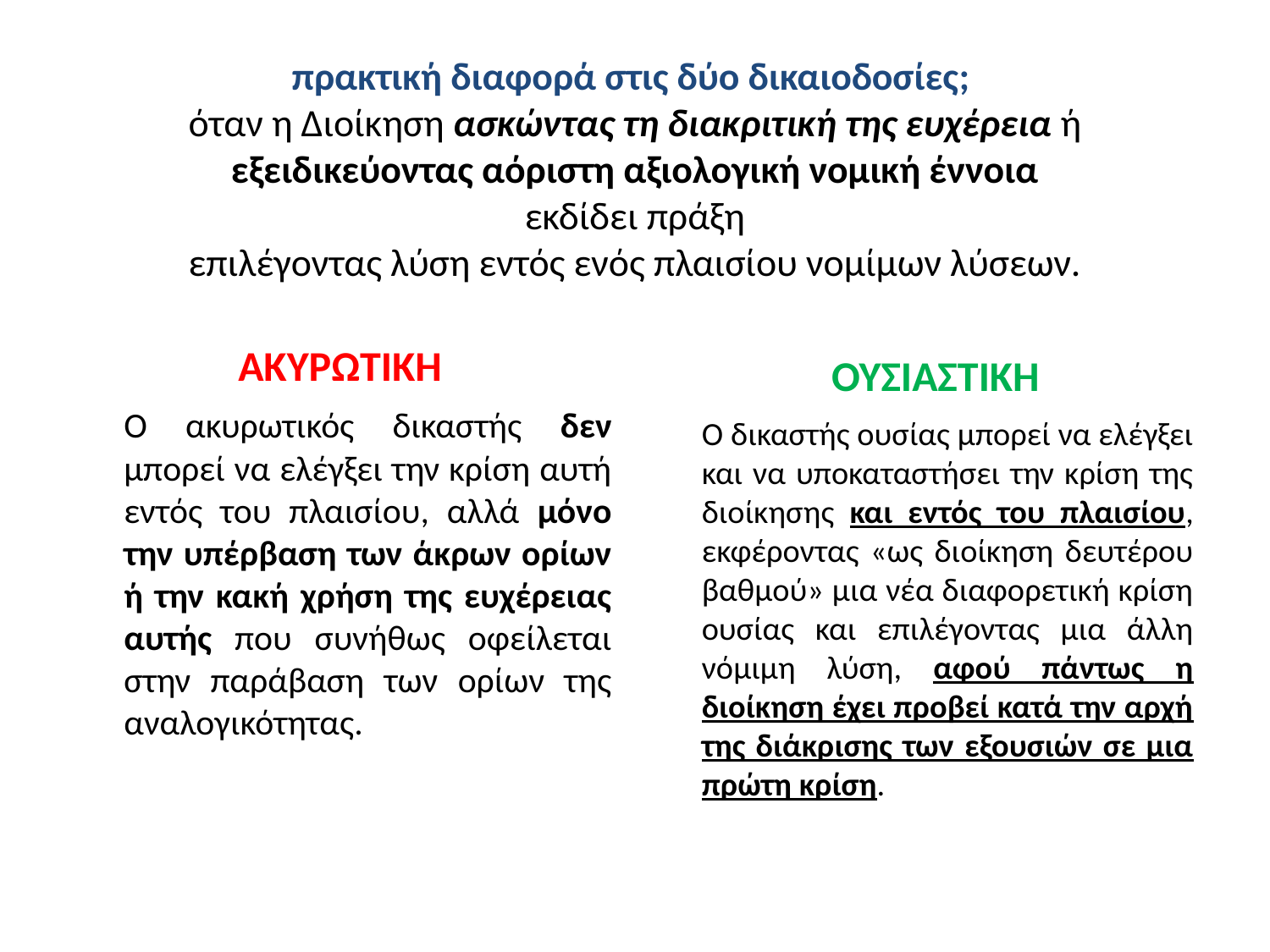

# πρακτική διαφορά στις δύο δικαιοδοσίες; όταν η Διοίκηση ασκώντας τη διακριτική της ευχέρεια ή εξειδικεύοντας αόριστη αξιολογική νομική έννοια εκδίδει πράξη επιλέγοντας λύση εντός ενός πλαισίου νομίμων λύσεων.
ΑΚΥΡΩΤΙΚΗ
ΟΥΣΙΑΣΤΙΚΗ
	Ο ακυρωτικός δικαστής δεν μπορεί να ελέγξει την κρίση αυτή εντός του πλαισίου, αλλά μόνο την υπέρβαση των άκρων ορίων ή την κακή χρήση της ευχέρειας αυτής που συνήθως οφείλεται στην παράβαση των ορίων της αναλογικότητας.

	O δικαστής ουσίας μπορεί να ελέγξει και να υποκαταστήσει την κρίση της διοίκησης και εντός του πλαισίου, εκφέροντας «ως διοίκηση δευτέρου βαθμού» μια νέα διαφορετική κρίση ουσίας και επιλέγοντας μια άλλη νόμιμη λύση, αφού πάντως η διοίκηση έχει προβεί κατά την αρχή της διάκρισης των εξουσιών σε μια πρώτη κρίση.